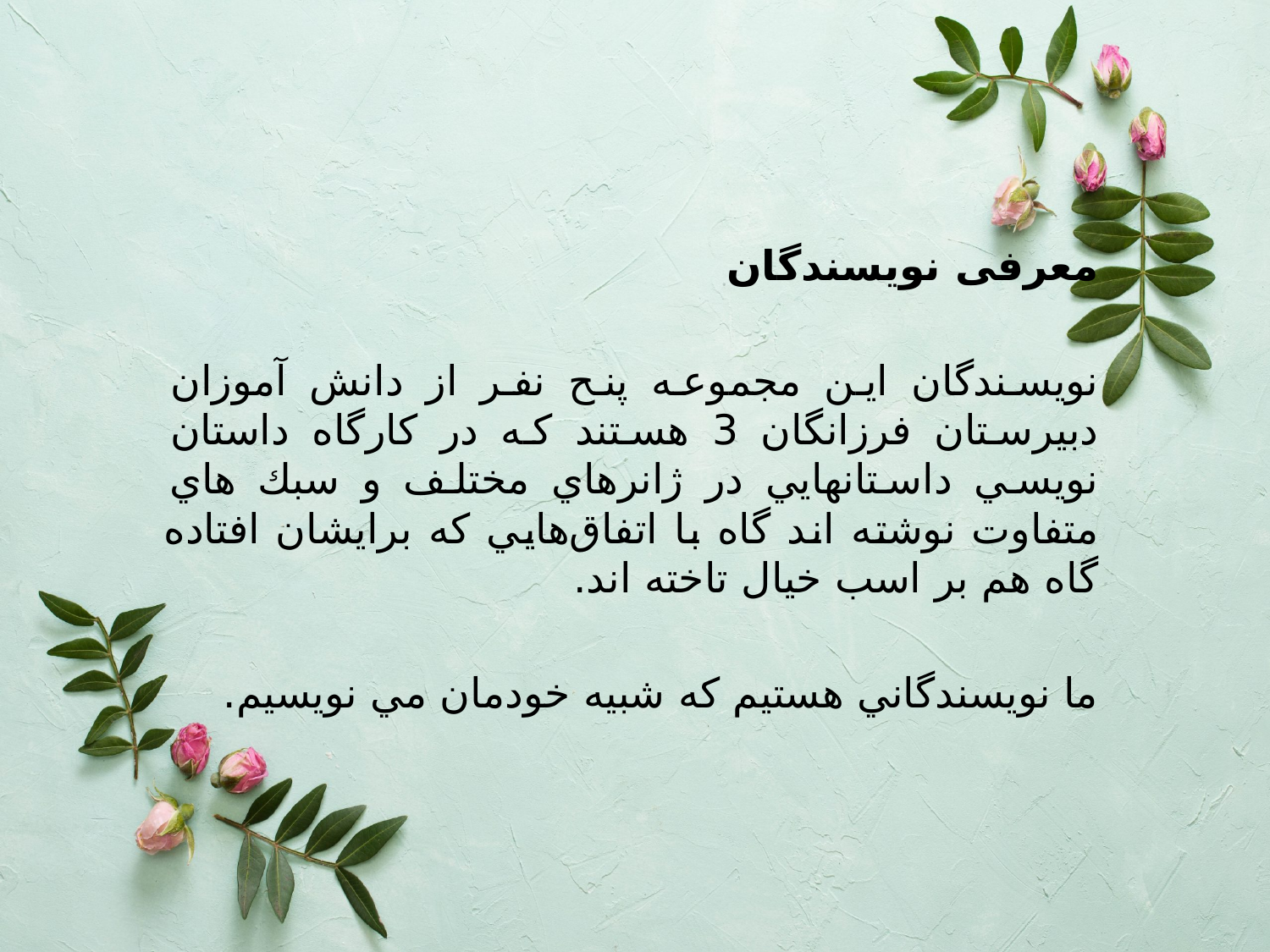

معرفی نویسندگان

نويسندگان اين مجموعه پنح نفر از دانش آموزان دبيرستان فرزانگان 3 هستند كه در كارگاه داستان نويسي داستانهايي در ژانرهاي مختلف و سبك هاي متفاوت نوشته اند گاه با اتفاق‌هايي كه برايشان افتاده گاه هم بر اسب خيال تاخته اند.

ما نويسندگاني هستيم كه شبيه خودمان مي نويسيم.